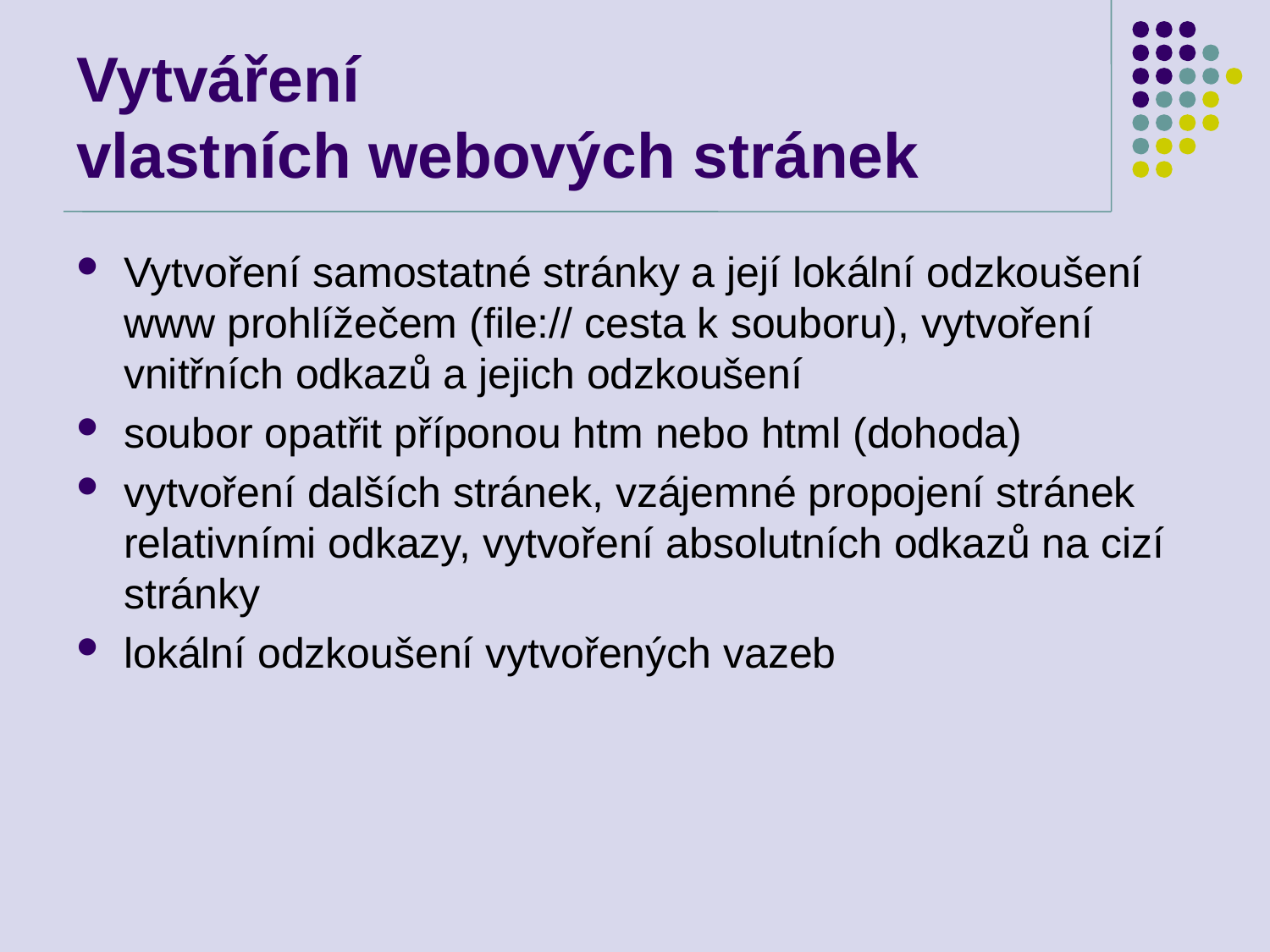

# Vytváření vlastních webových stránek
Vytvoření samostatné stránky a její lokální odzkoušení www prohlížečem (file:// cesta k souboru), vytvoření vnitřních odkazů a jejich odzkoušení
soubor opatřit příponou htm nebo html (dohoda)
vytvoření dalších stránek, vzájemné propojení stránek relativními odkazy, vytvoření absolutních odkazů na cizí stránky
lokální odzkoušení vytvořených vazeb